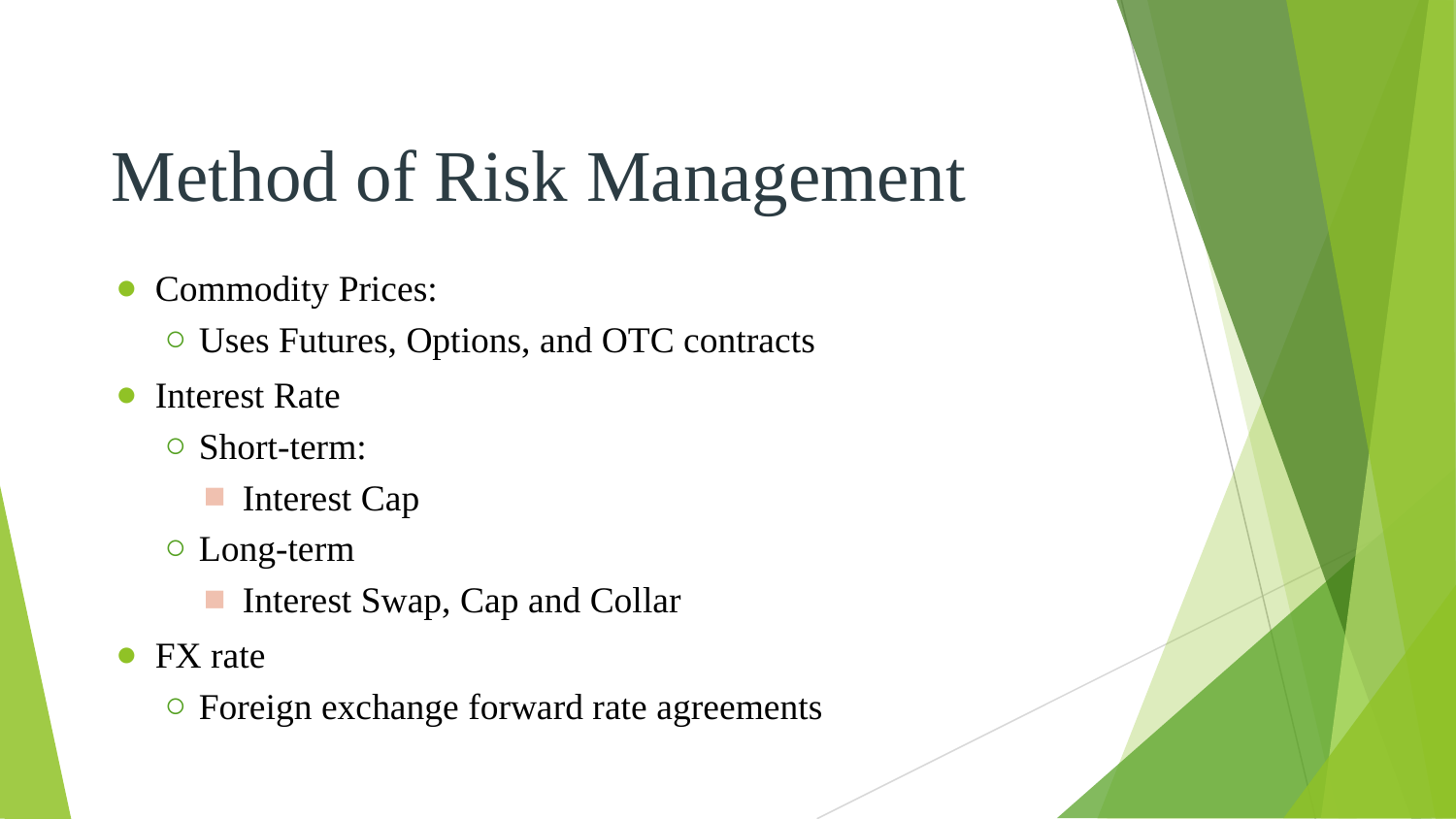

# Method of Risk Management
Commodity Prices:
Uses Futures, Options, and OTC contracts
Interest Rate
Short-term:
Interest Cap
Long-term
Interest Swap, Cap and Collar
FX rate
Foreign exchange forward rate agreements